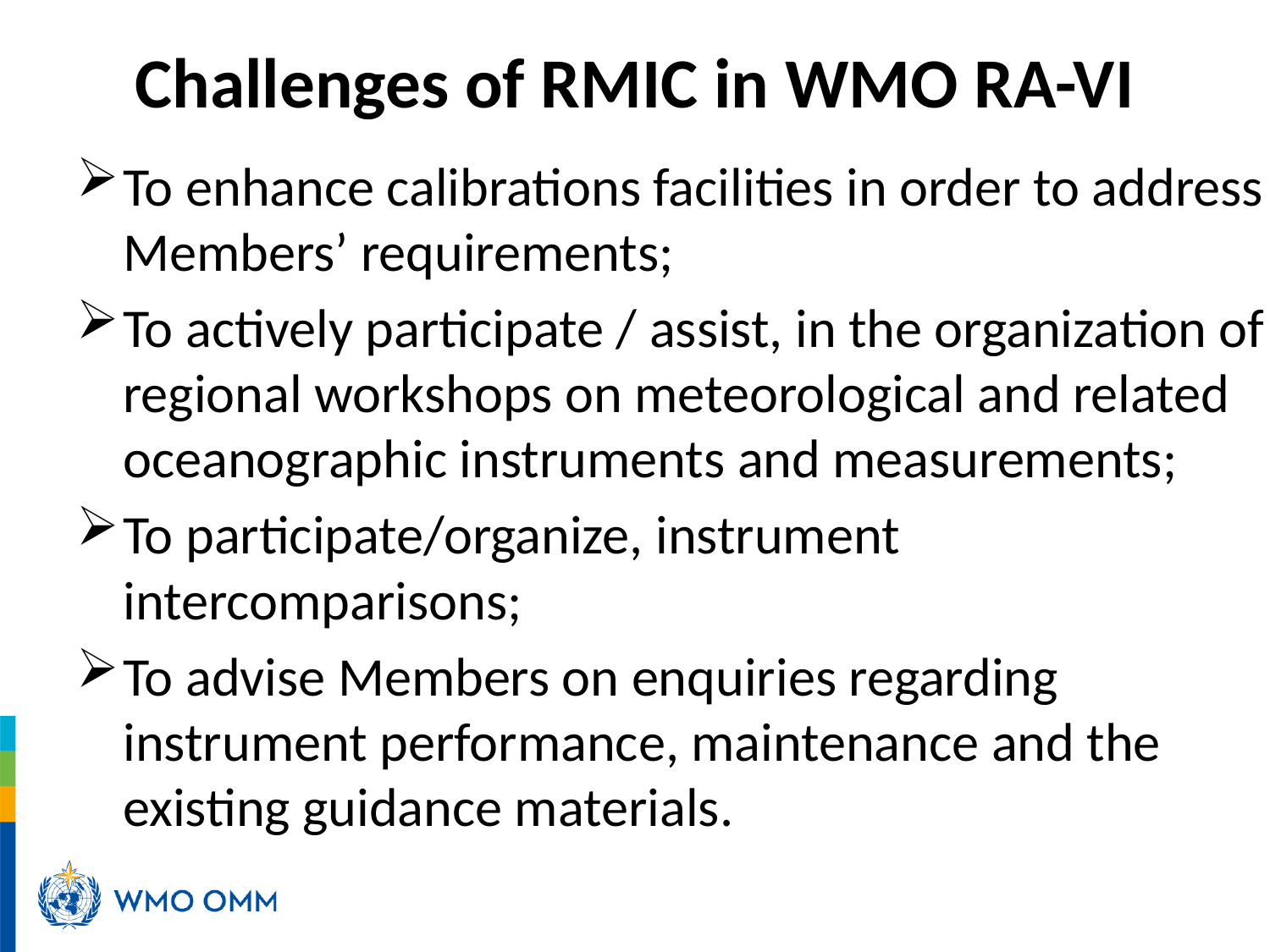

# Challenges of RMIC in WMO RA-VI
To enhance calibrations facilities in order to address Members’ requirements;
To actively participate / assist, in the organization of regional workshops on meteorological and related oceanographic instruments and measurements;
To participate/organize, instrument intercomparisons;
To advise Members on enquiries regarding instrument performance, maintenance and the existing guidance materials.